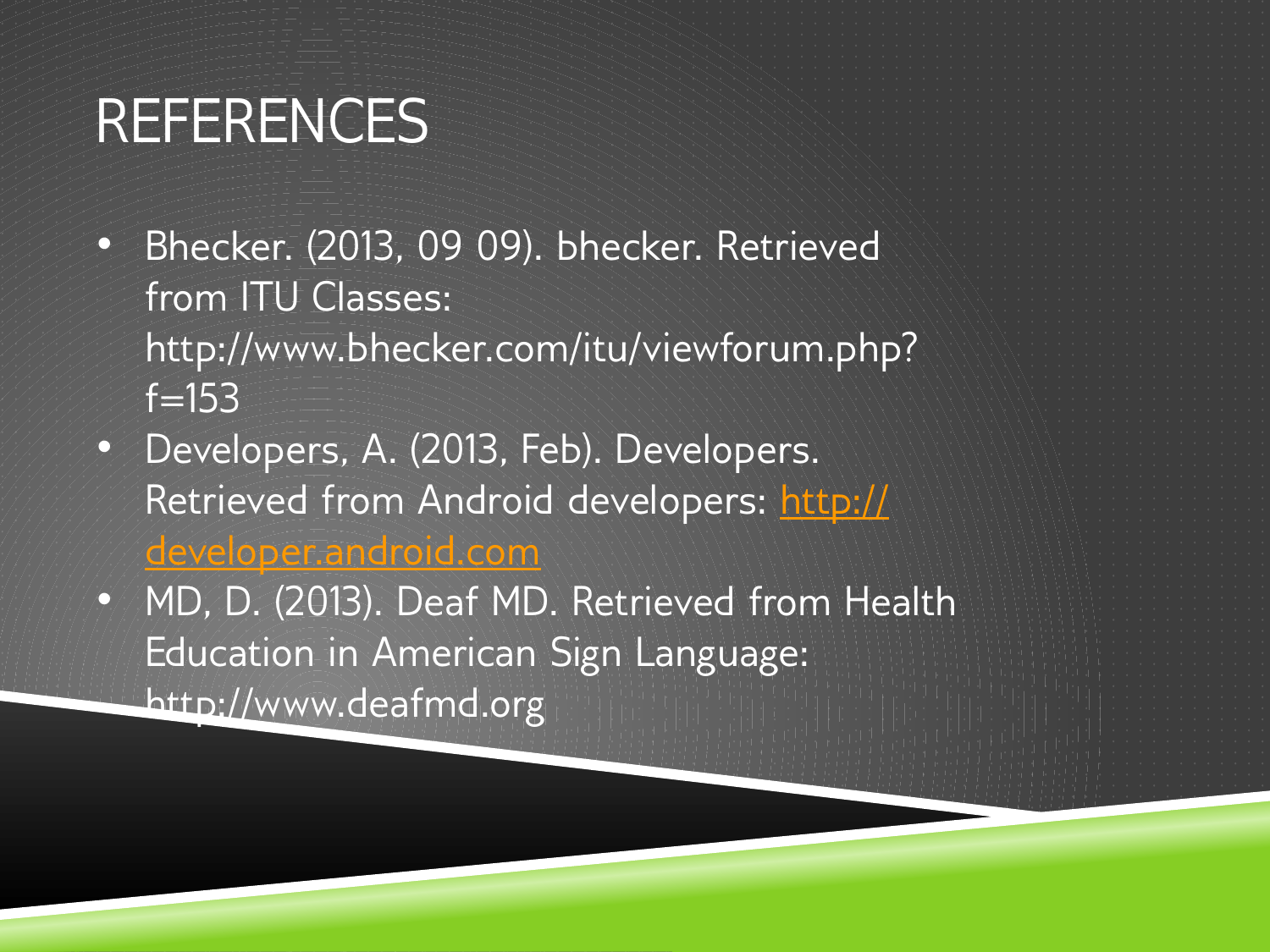

# References
Bhecker. (2013, 09 09). bhecker. Retrieved from ITU Classes: http://www.bhecker.com/itu/viewforum.php?f=153
Developers, A. (2013, Feb). Developers. Retrieved from Android developers: http://developer.android.com
MD, D. (2013). Deaf MD. Retrieved from Health Education in American Sign Language: http://www.deafmd.org